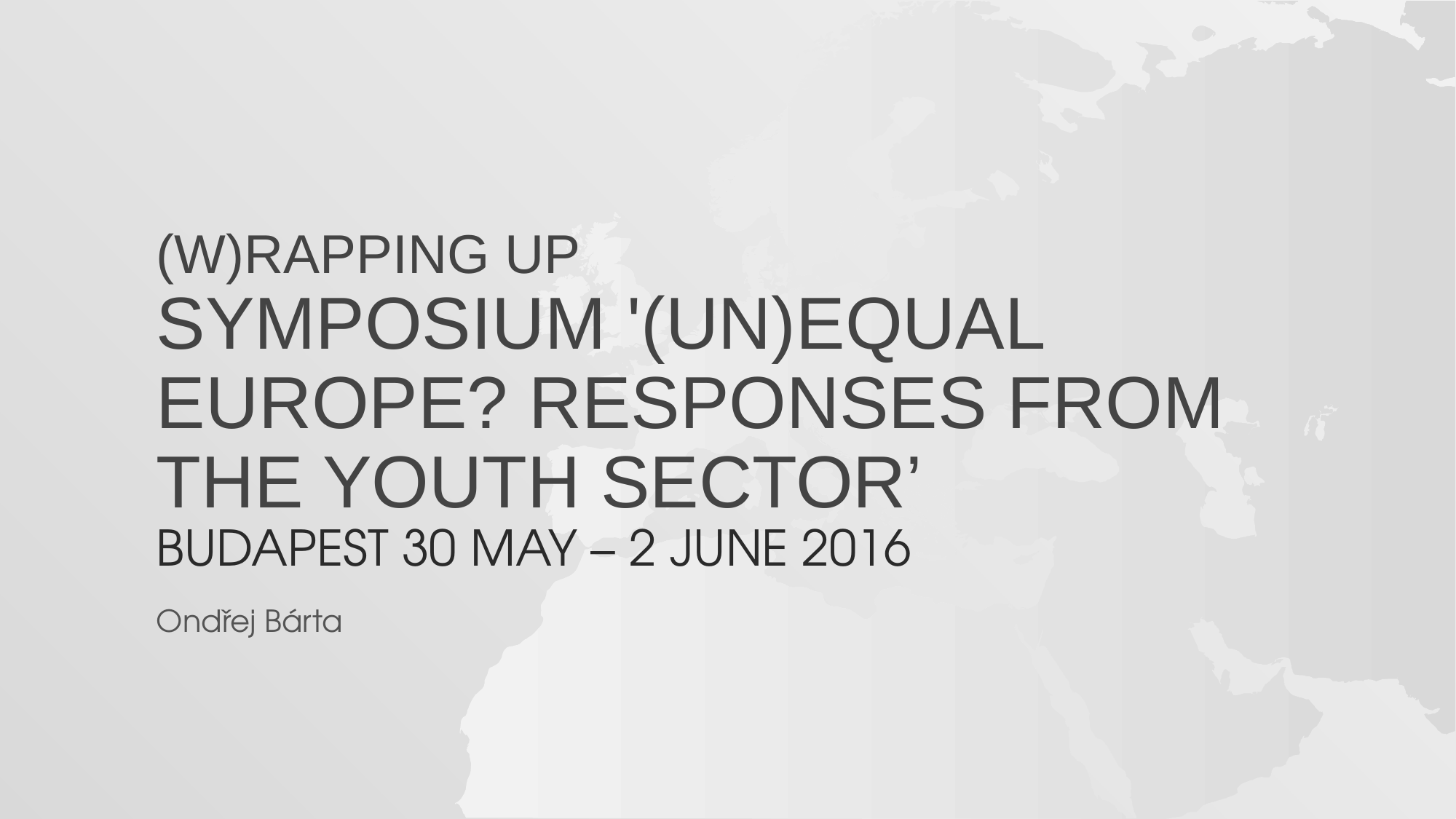

# (W)rapping up Symposium '(Un)Equal Europe? Responses from the youth sector’ BUDAPEST 30 May – 2 June 2016
Ondřej Bárta